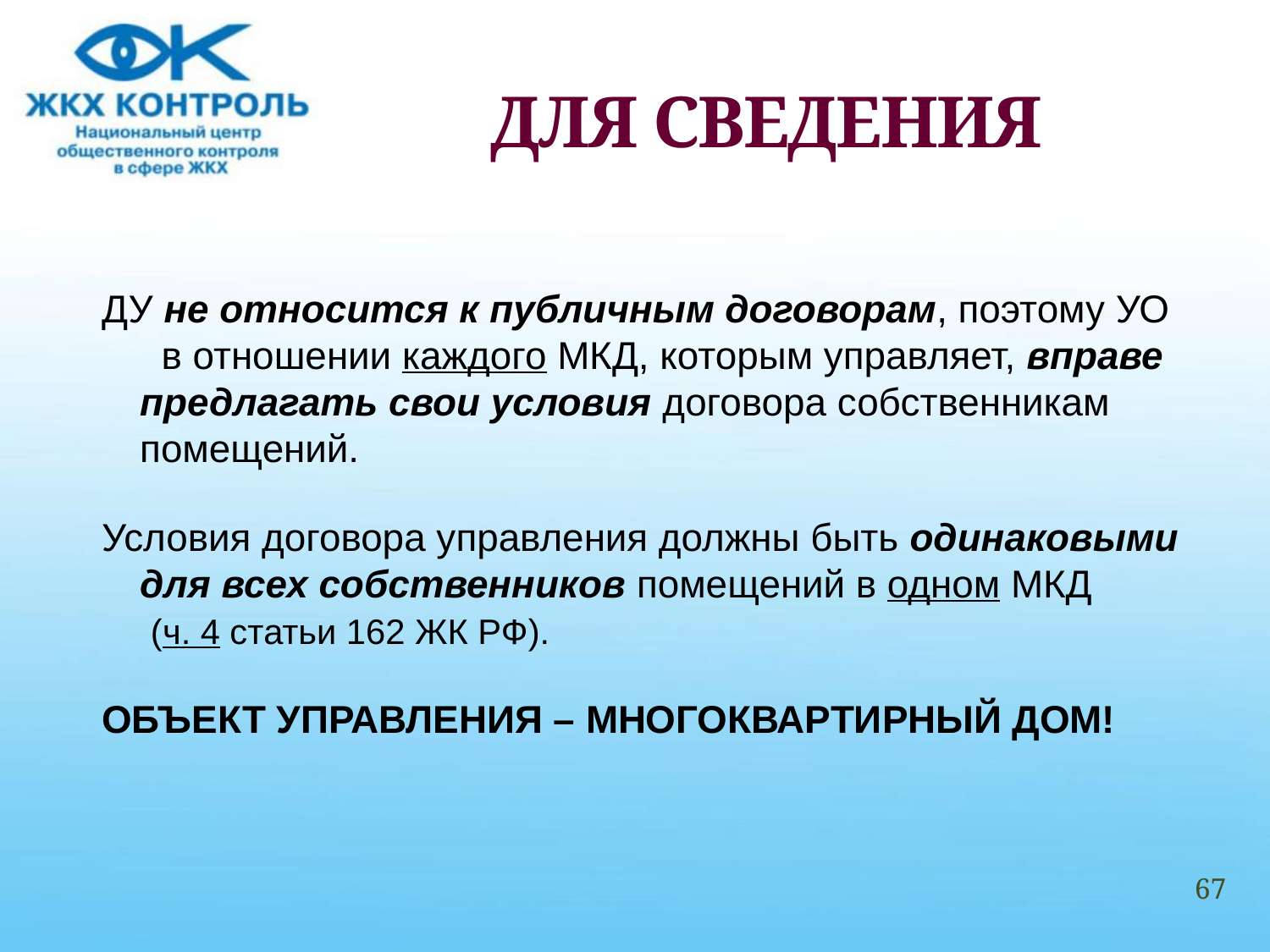

# ДЛЯ СВЕДЕНИЯ
ДУ не относится к публичным договорам, поэтому УО     в отношении каждого МКД, которым управляет, вправе предлагать свои условия договора собственникам помещений.
Условия договора управления должны быть одинаковыми для всех собственников помещений в одном МКД           (ч. 4 статьи 162 ЖК РФ).
ОБЪЕКТ УПРАВЛЕНИЯ – МНОГОКВАРТИРНЫЙ ДОМ!

67